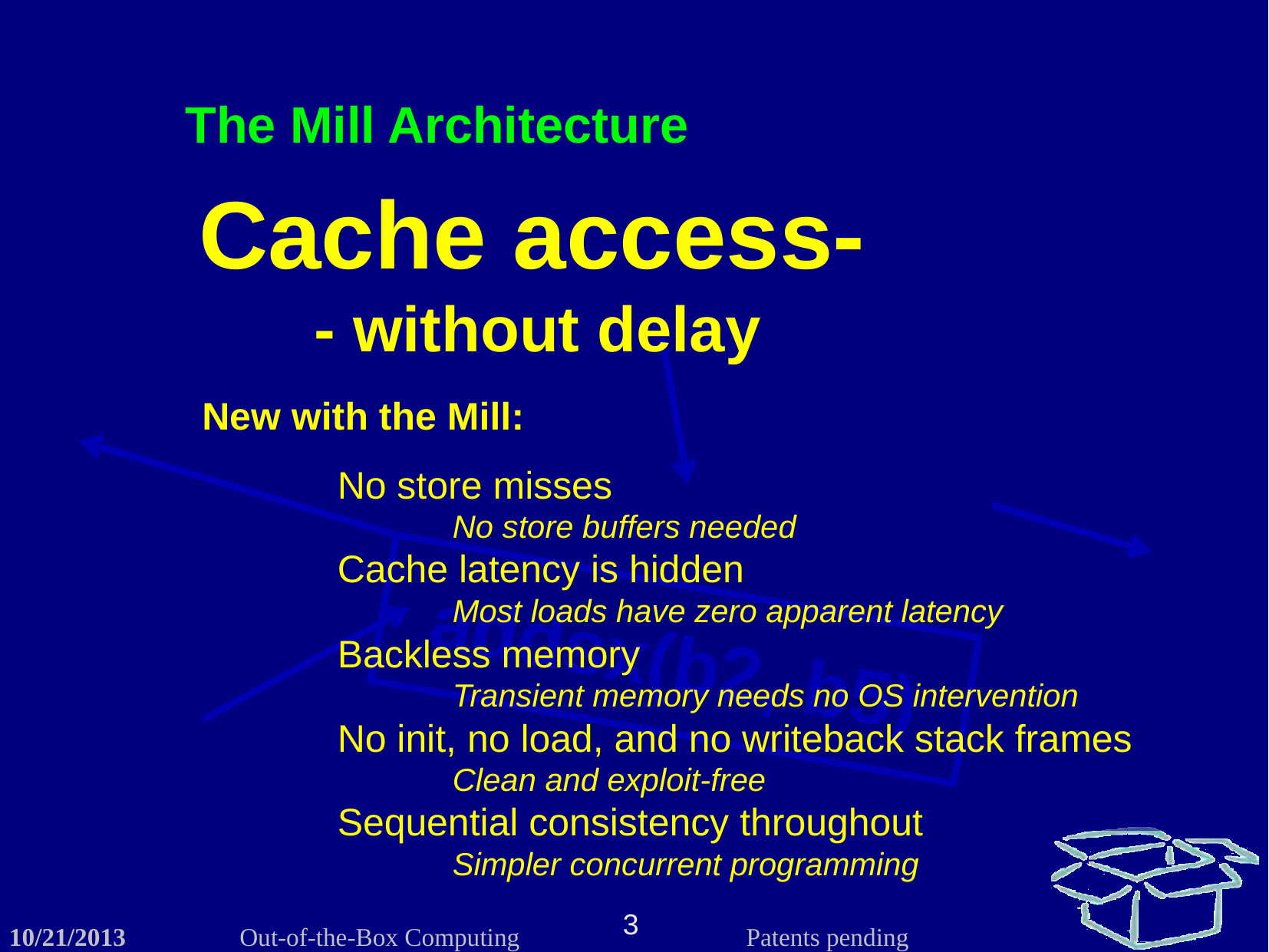

The Mill Architecture
Cache access-
	- without delay

New with the Mill:

No store misses
	No store buffers needed
Cache latency is hidden
	Most loads have zero apparent latency
Backless memory
	Transient memory needs no OS intervention
No init, no load, and no writeback stack frames
	Clean and exploit-free
Sequential consistency throughout
	Simpler concurrent programming

addsx(b2, b5)